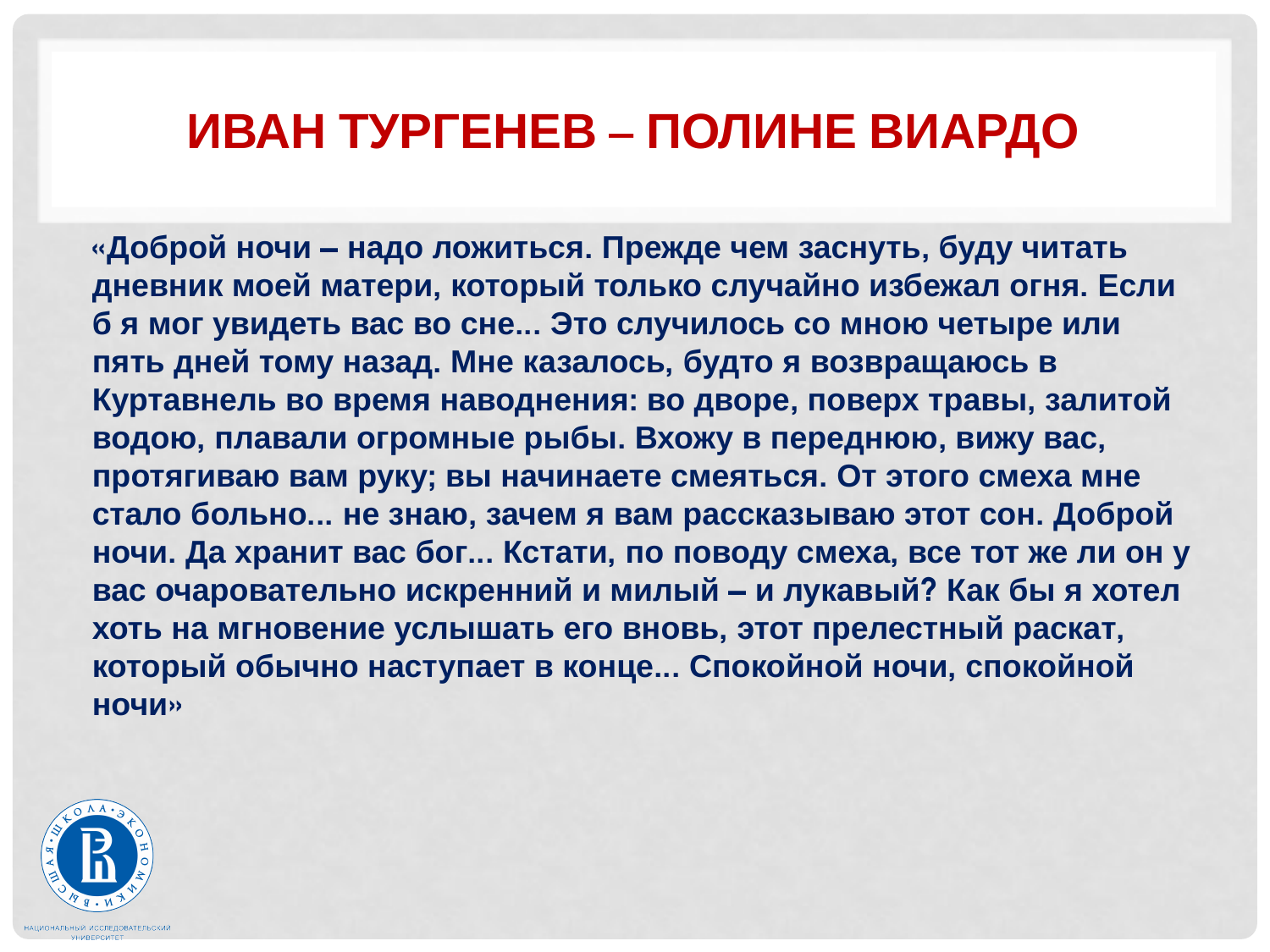

# Иван тургенев – полине виардо

«Доброй ночи ─ надо ложиться. Прежде чем заснуть, буду читать дневник моей матери, который только случайно избежал огня. Если б я мог увидеть вас во сне... Это случилось со мною четыре или пять дней тому назад. Мне казалось, будто я возвращаюсь в Куртавнель во время наводнения: во дворе, поверх травы, залитой водою, плавали огромные рыбы. Вхожу в переднюю, вижу вас, протягиваю вам руку; вы начинаете смеяться. От этого смеха мне стало больно... не знаю, зачем я вам рассказываю этот сон. Доброй ночи. Да хранит вас бог... Кстати, по поводу смеха, все тот же ли он у вас очаровательно искренний и милый ─ и лукавый? Как бы я хотел хоть на мгновение услышать его вновь, этот прелестный раскат, который обычно наступает в конце... Спокойной ночи, спокойной ночи»